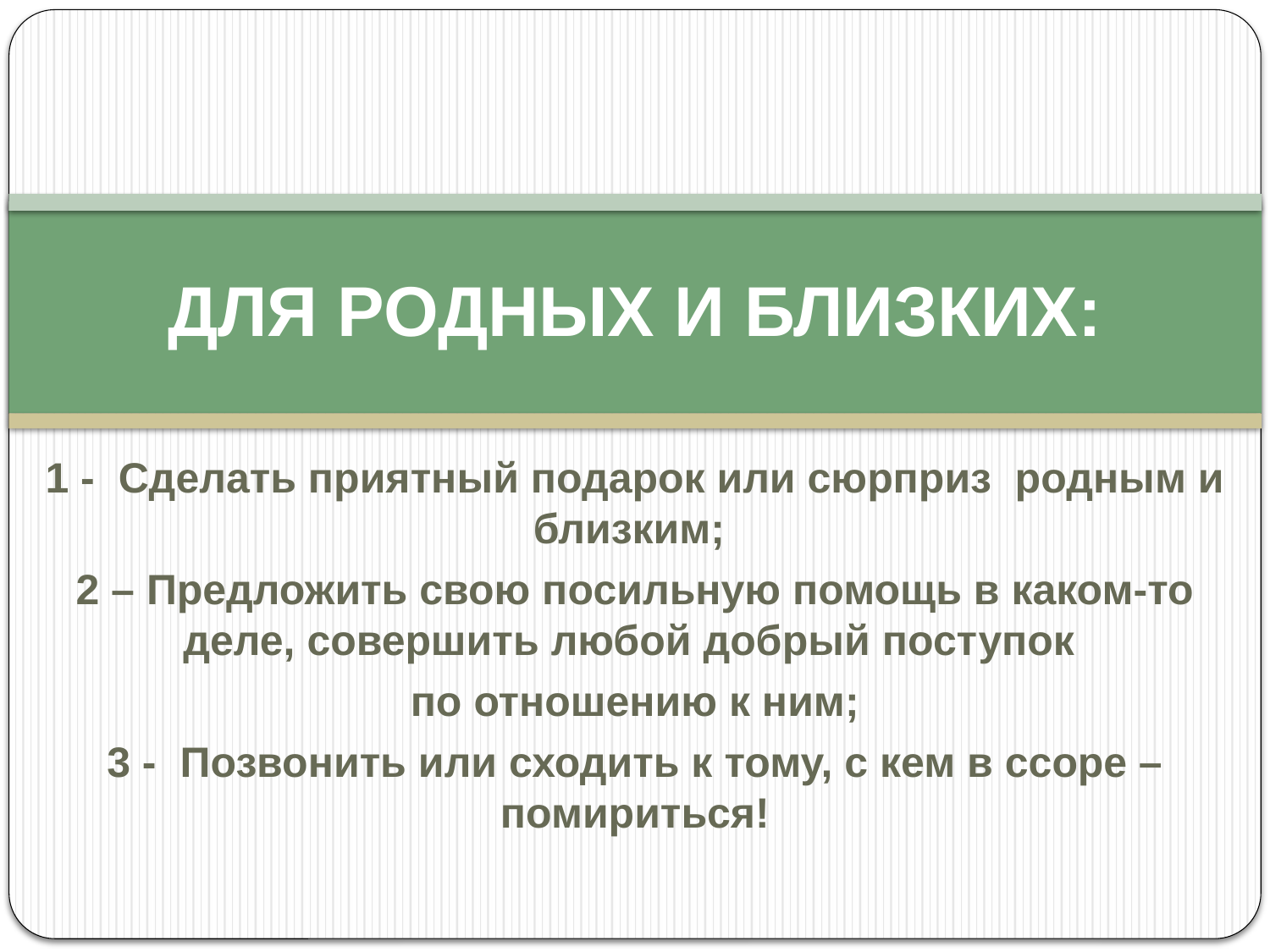

# ДЛЯ РОДНЫХ И БЛИЗКИХ:
1 -  Сделать приятный подарок или сюрприз  родным и близким;
2 – Предложить свою посильную помощь в каком-то деле, совершить любой добрый поступок
по отношению к ним;
3 -  Позвонить или сходить к тому, с кем в ссоре – помириться!